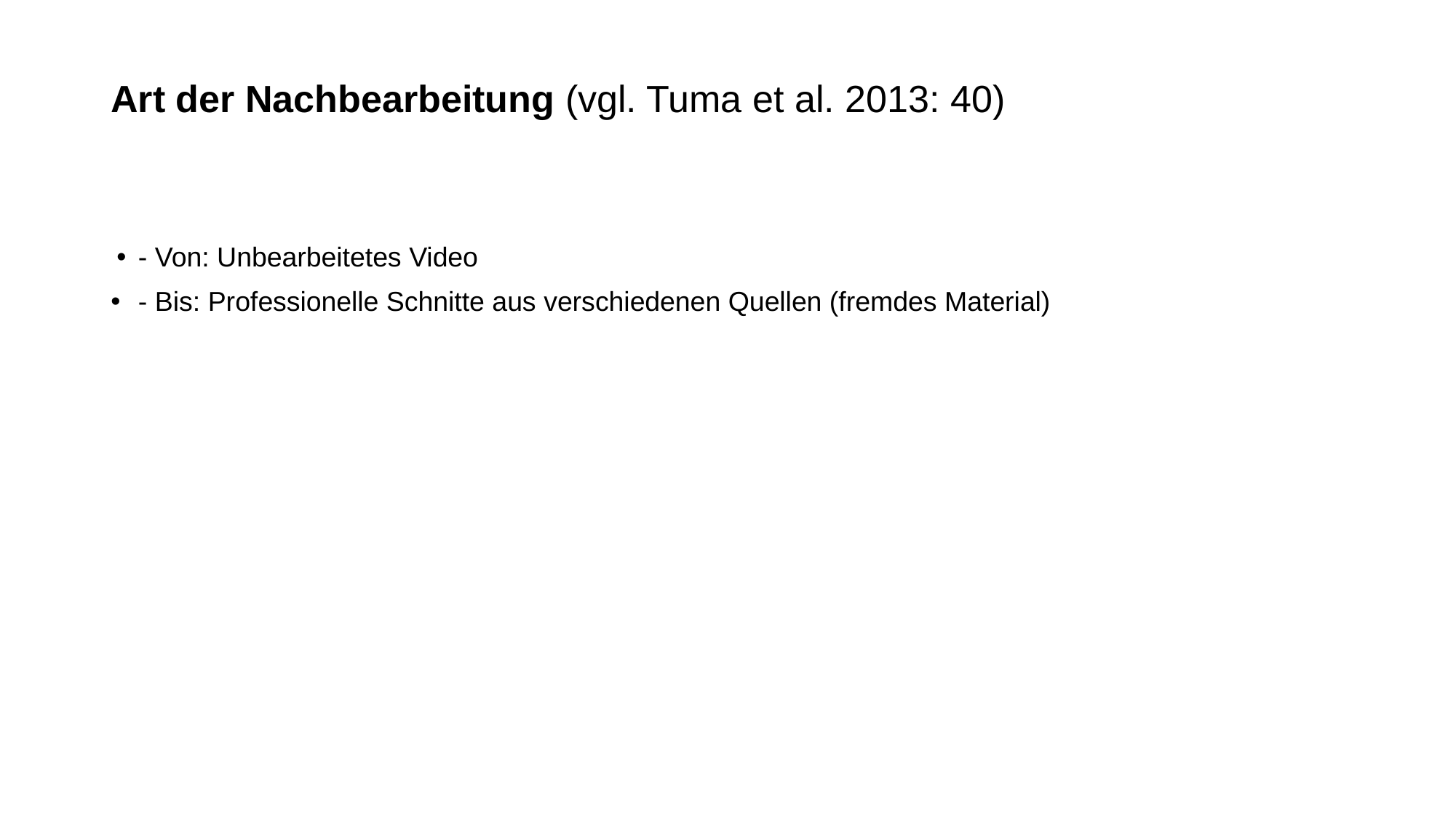

# Art der Nachbearbeitung (vgl. Tuma et al. 2013: 40)
- Von: Unbearbeitetes Video
- Bis: Professionelle Schnitte aus verschiedenen Quellen (fremdes Material)